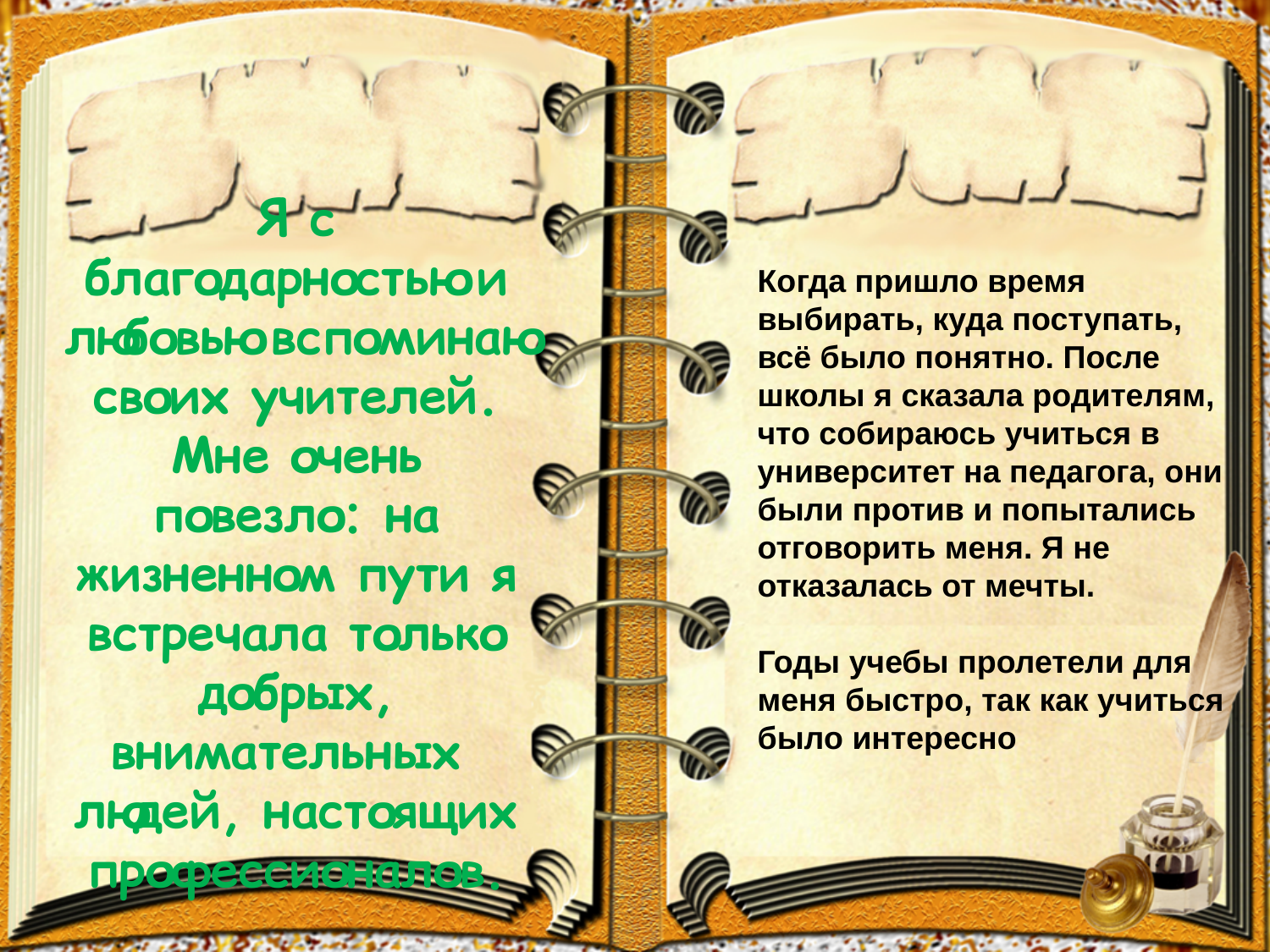

Когда пришло время выбирать, куда поступать, всё было понятно. После школы я сказала родителям, что собираюсь учиться в университет на педагога, они были против и попытались отговорить меня. Я не отказалась от мечты.

Годы учебы пролетели для меня быстро, так как учиться было интересно
# Я с благодарностью и любовью вспоминаю своих учителей. Мне очень повезло: на жизненном пути я встречала только добрых, внимательных  людей, настоящих профессионалов.